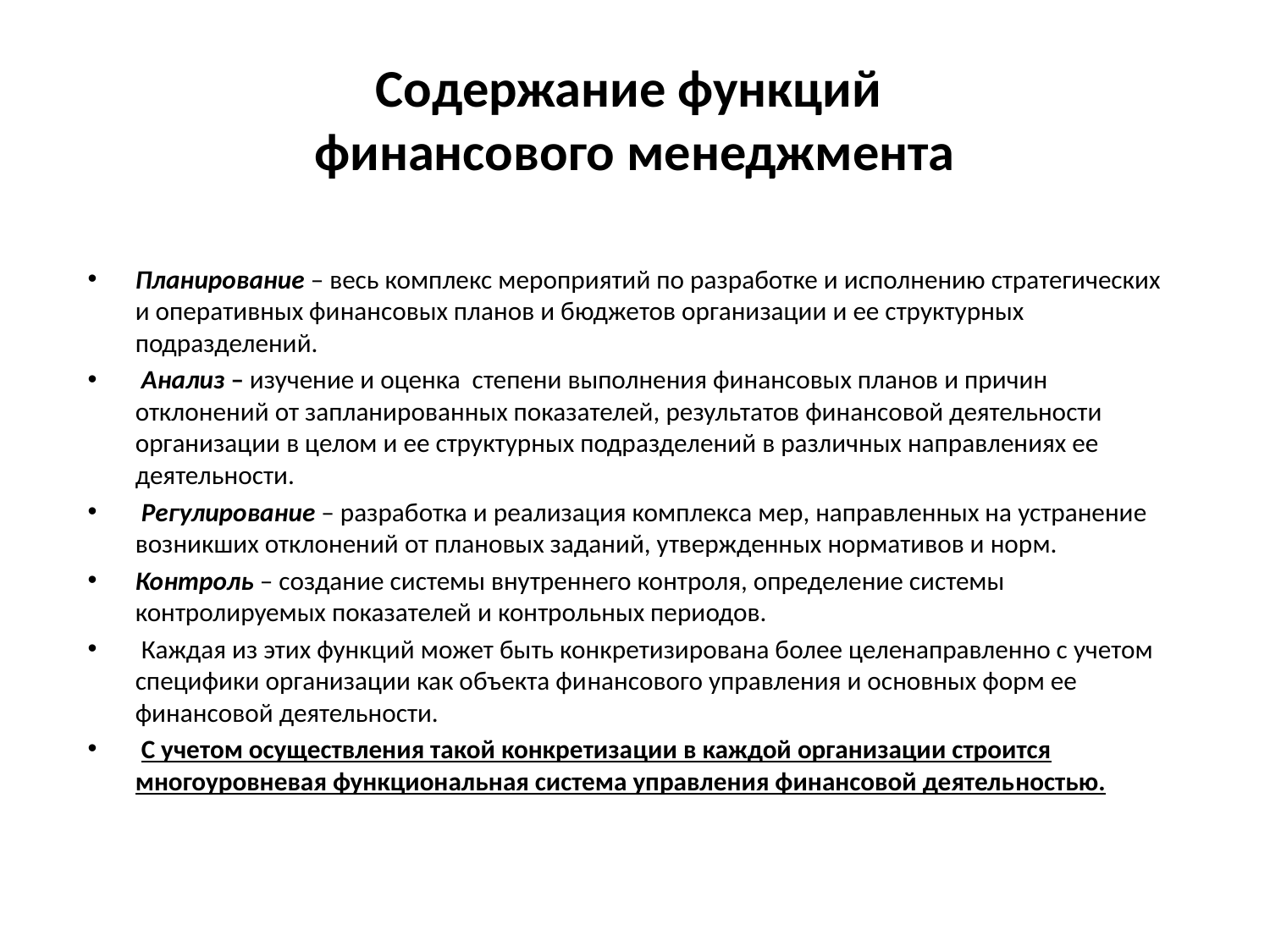

# Содержание функций финансового менеджмента
Планирование – весь комплекс мероприятий по разработке и исполнению стратегических и оперативных финансовых планов и бюджетов организации и ее структурных подразделений.
 Анализ – изучение и оценка  степени выполнения финансовых планов и причин отклонений от запланированных показателей, результатов финансовой деятельности организации в целом и ее структурных подразделений в различных направлениях ее деятельности.
 Регулирование – разработка и реализация комплекса мер, направленных на устранение возникших отклонений от плановых заданий, утвержденных нормативов и норм.
Контроль – создание системы внутреннего контроля, определение системы контролируемых показателей и контрольных периодов.
 Каждая из этих функций может быть конкретизирована более целенаправленно с учетом специфики организации как объекта фи­нансового управления и основных форм ее финансовой деятельности.
 С учетом осуществления такой конкретиза­ции в каждой организации строится многоуровневая функциональная система управления финансовой деятель­ностью.